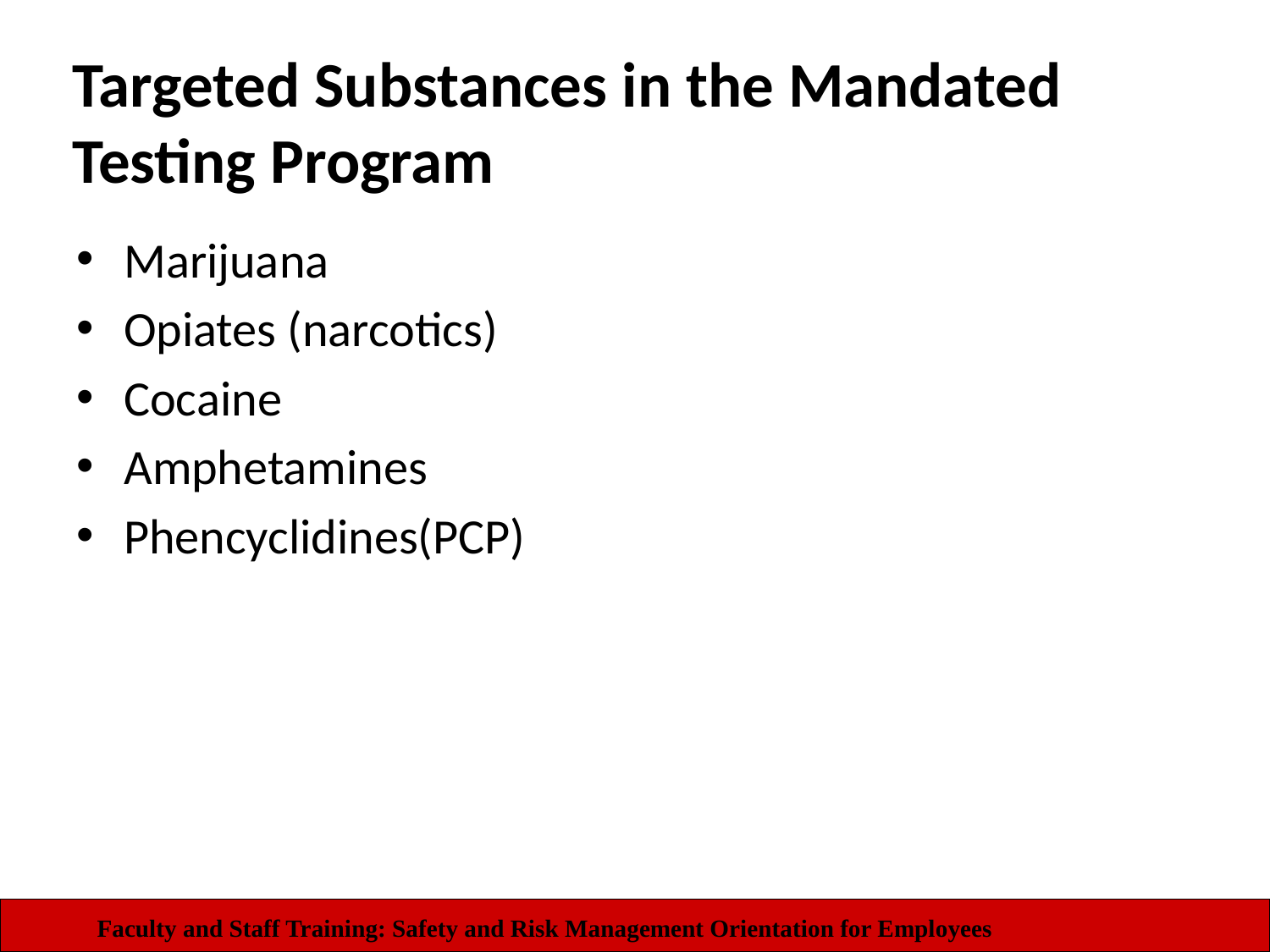

# Targeted Substances in the Mandated Testing Program
Marijuana
Opiates (narcotics)
Cocaine
Amphetamines
Phencyclidines(PCP)